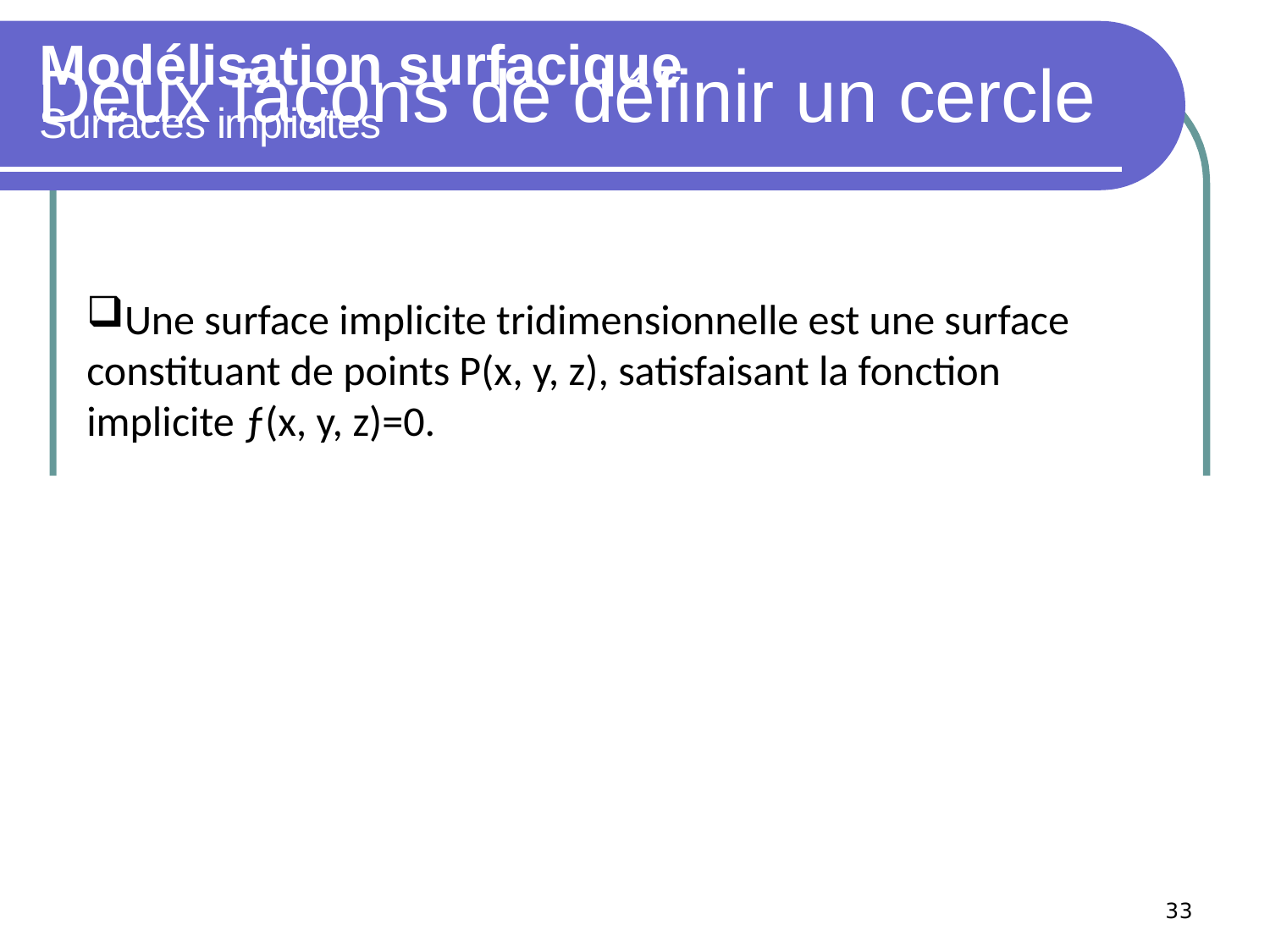

Modélisation surfacique
Surfaces implicites
Une surface implicite tridimensionnelle est une surface constituant de points P(x, y, z), satisfaisant la fonction implicite ƒ(x, y, z)=0.

# Deux façons de définir un cercle

33